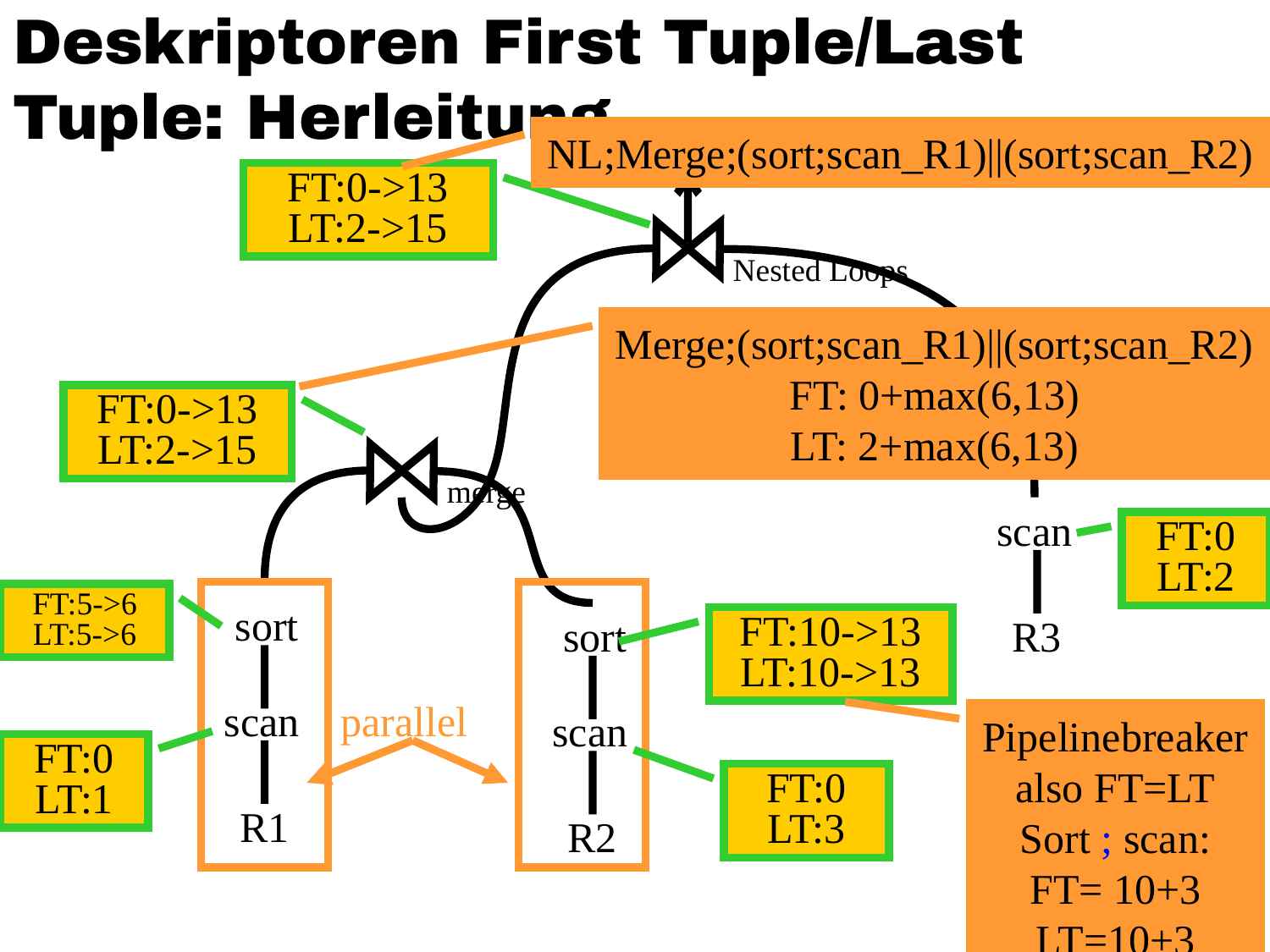

# Deskriptoren First Tuple/Last Tuple: Herleitung
NL;Merge;(sort;scan_R1)||(sort;scan_R2)
FT:0->13
LT:2->15

            Nested Loops
Merge;(sort;scan_R1)||(sort;scan_R2)
FT: 0+max(6,13)
LT: 2+max(6,13)
FT:0->13
LT:2->15

merge
scan

R3
FT:0
LT:2
FT:5->6
LT:5->6

sort
sort

scan

R2
FT:10->13
LT:10->13

scan

R1
parallel
Pipelinebreaker
also FT=LT
Sort ; scan:
FT= 10+3
LT=10+3
FT:0
LT:1

FT:0
LT:3
128